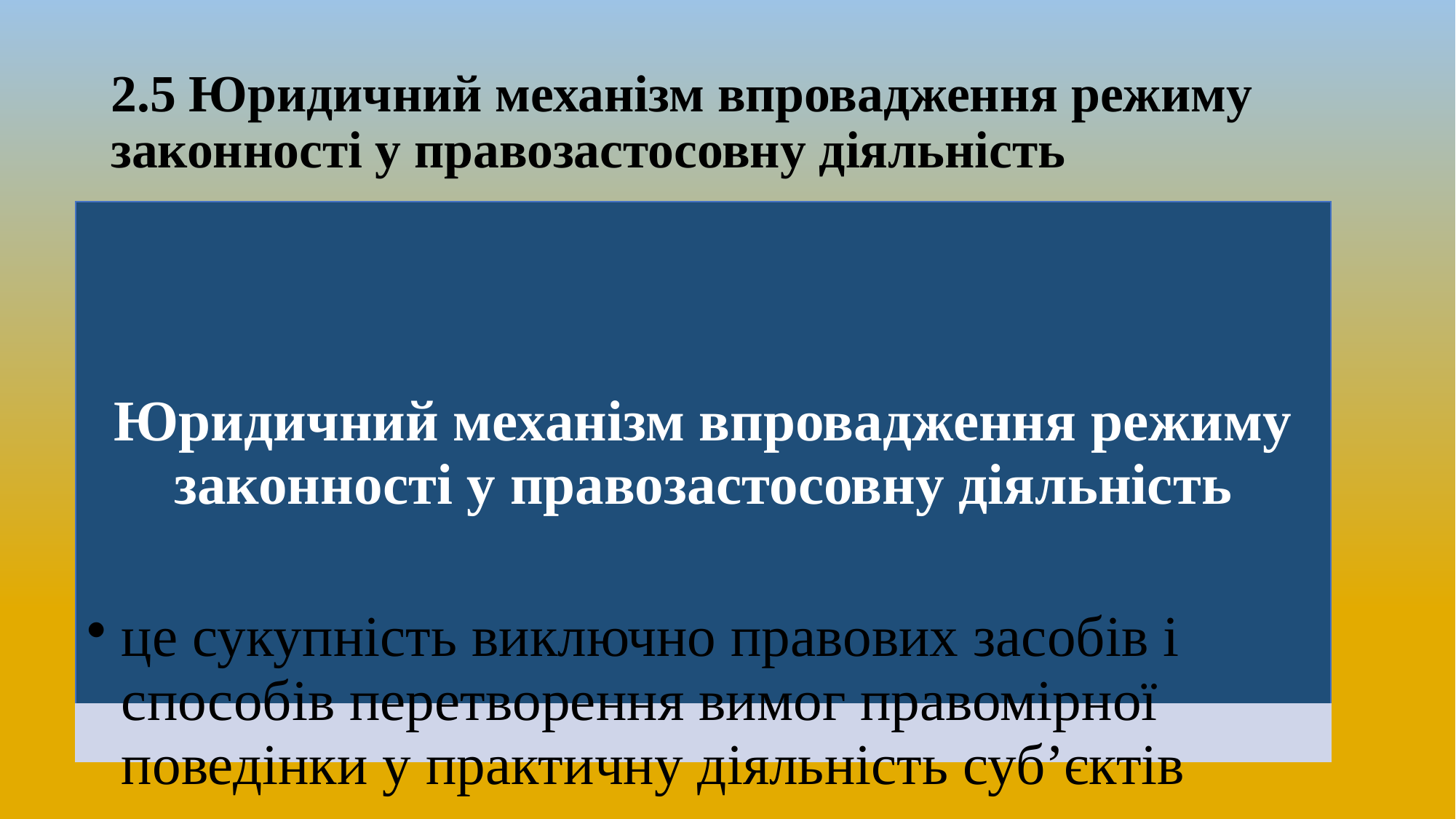

# 2.5 Юридичний механізм впровадження режиму законності у правозастосовну діяльність
Юридичний механізм впровадження режиму законності у правозастосовну діяльність